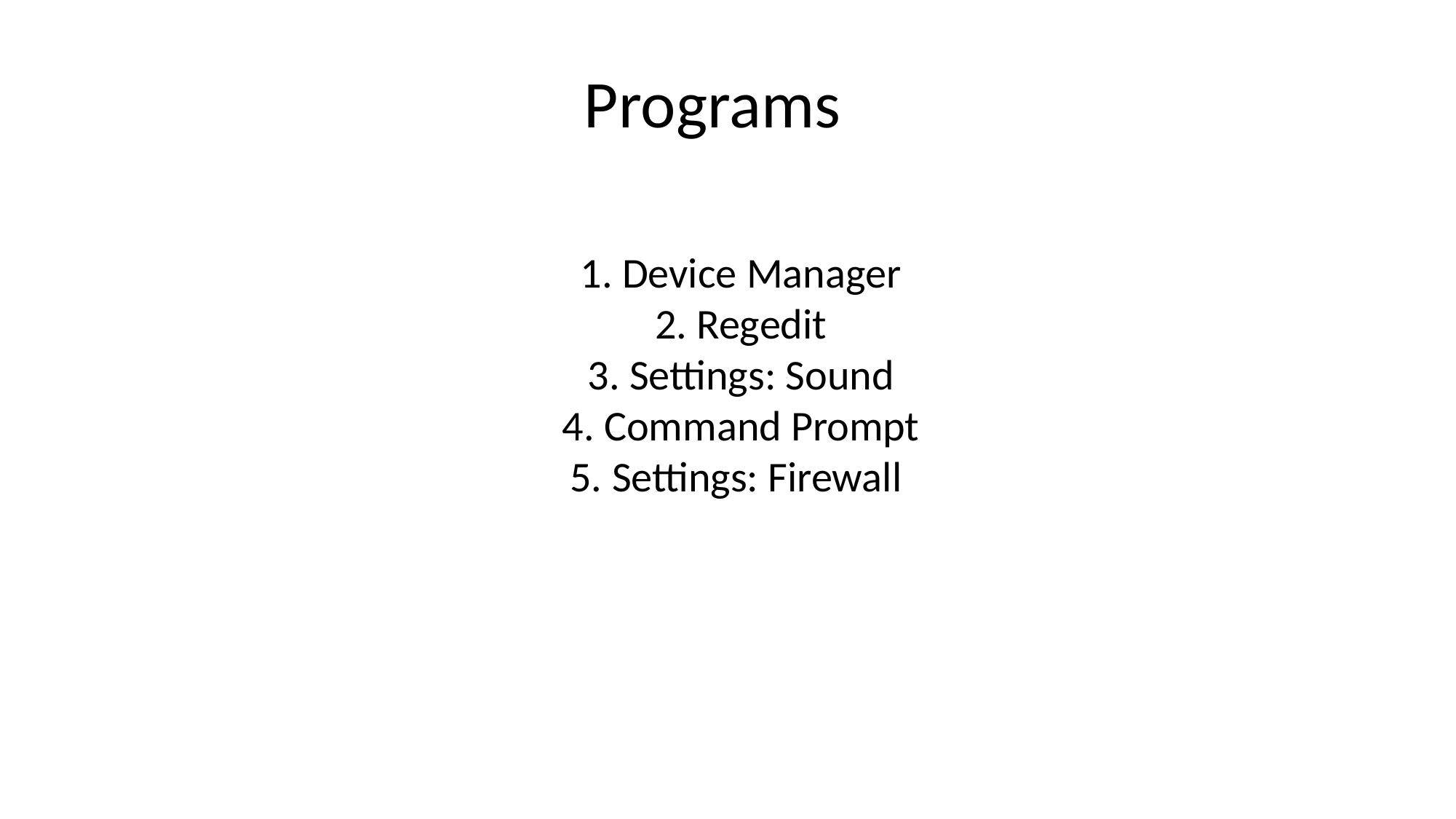

# Programs
1. Device Manager
2. Regedit
3. Settings: Sound
4. Command Prompt
5. Settings: Firewall